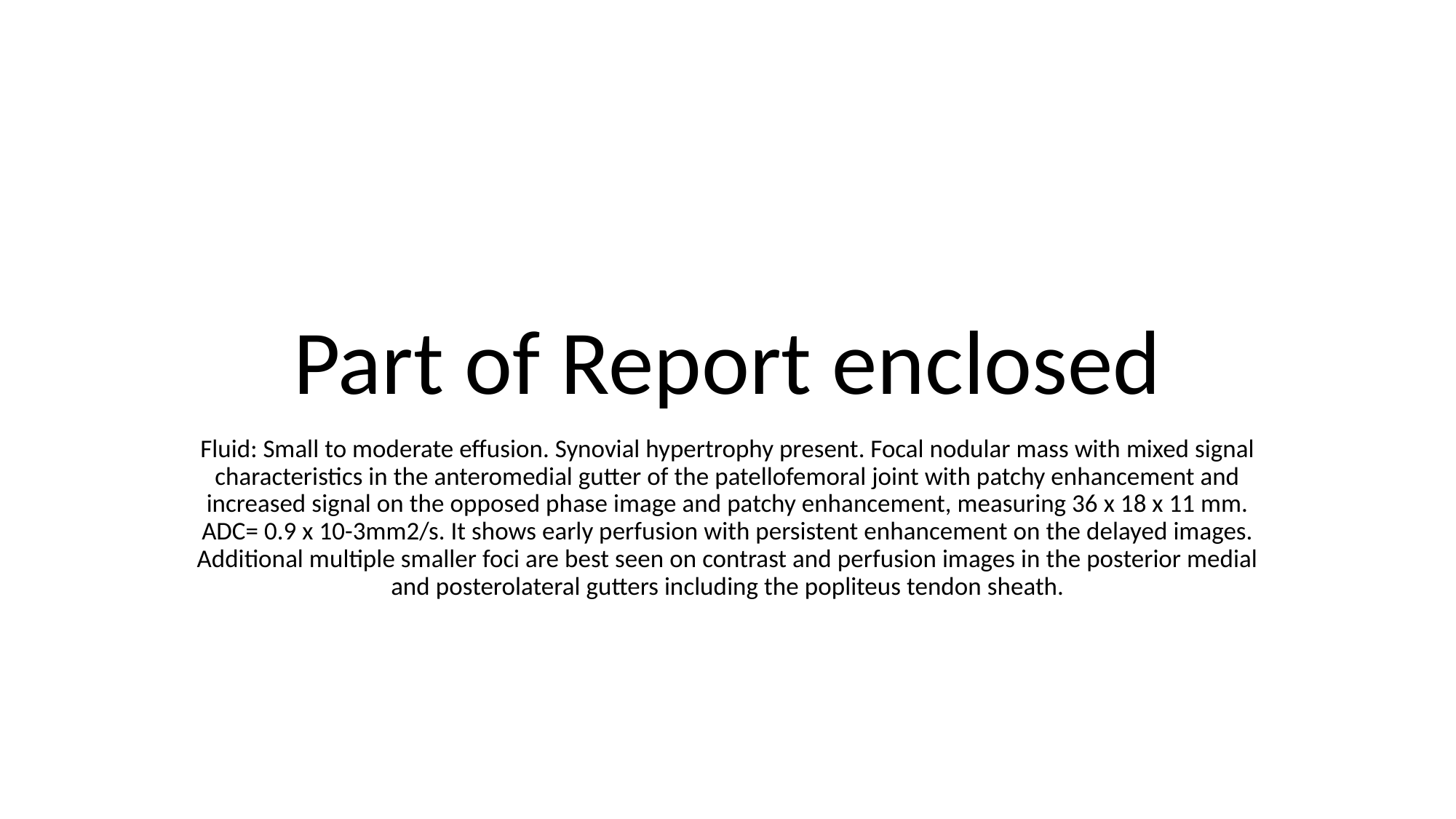

# Part of Report enclosed
Fluid: Small to moderate effusion. Synovial hypertrophy present. Focal nodular mass with mixed signal characteristics in the anteromedial gutter of the patellofemoral joint with patchy enhancement and increased signal on the opposed phase image and patchy enhancement, measuring 36 x 18 x 11 mm. ADC= 0.9 x 10-3mm2/s. It shows early perfusion with persistent enhancement on the delayed images. Additional multiple smaller foci are best seen on contrast and perfusion images in the posterior medial and posterolateral gutters including the popliteus tendon sheath.